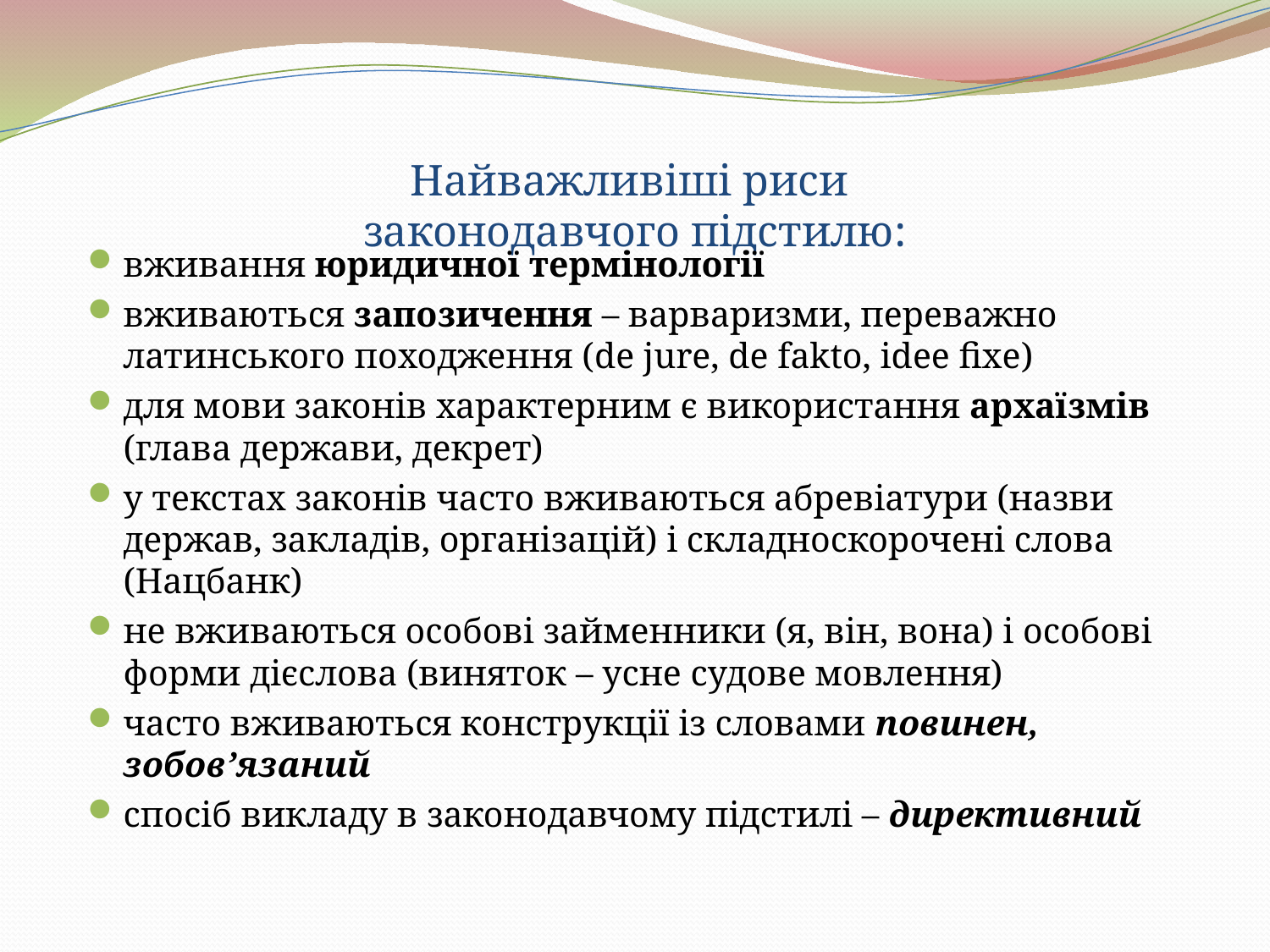

# Найважливіші риси законодавчого підстилю:
вживання юридичної термінології
вживаються запозичення – варваризми, переважно латинського походження (de jure, de fakto, idee fixe)
для мови законів характерним є використання архаїзмів (глава держави, декрет)
у текстах законів часто вживаються абревіатури (назви держав, закладів, організацій) і складноскорочені слова (Нацбанк)
не вживаються особові займенники (я, він, вона) і особові форми дієслова (виняток – усне судове мовлення)
часто вживаються конструкції із словами повинен, зобов’язаний
спосіб викладу в законодавчому підстилі – директивний